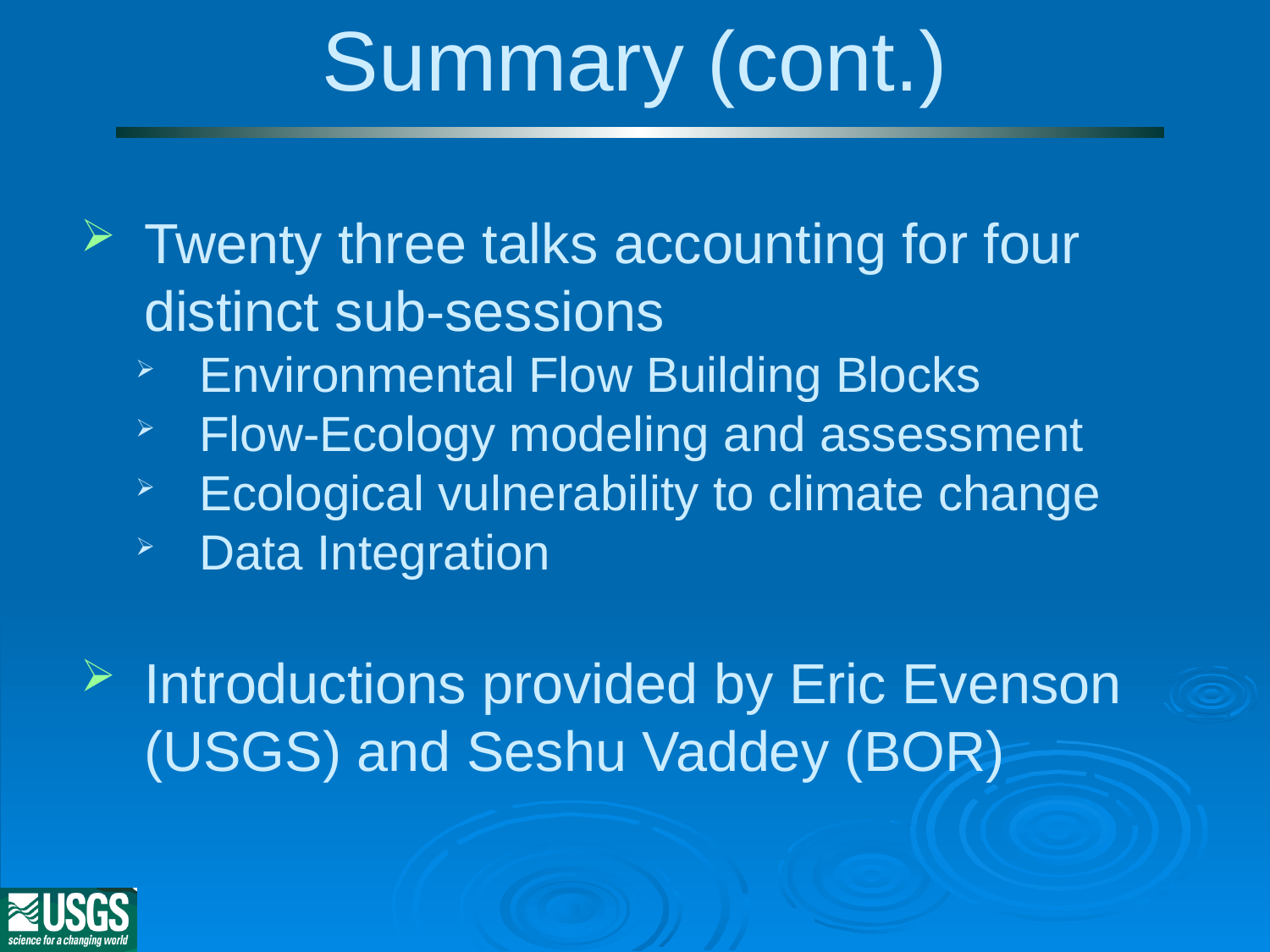

Summary (cont.)

Twenty three talks accounting for four distinct sub-sessions
Environmental Flow Building Blocks
Flow-Ecology modeling and assessment
Ecological vulnerability to climate change
Data Integration

Introductions provided by Eric Evenson (USGS) and Seshu Vaddey (BOR)